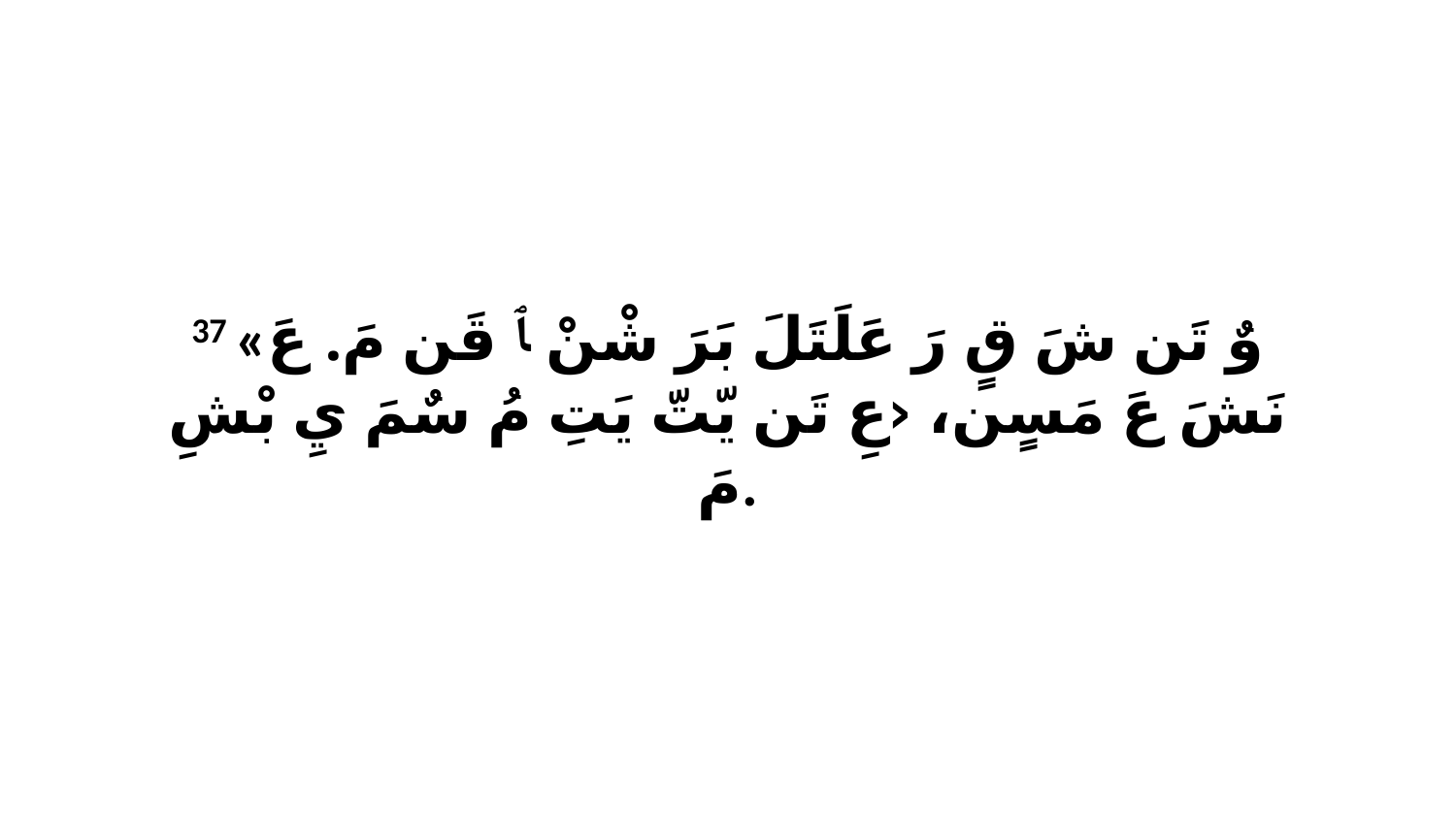

37 «وٌ تَن شَ قٍ رَ عَلَتَلَ بَرَ شْنْ ﭑ قَن مَ. عَ نَشَ عَ مَسٍن، ‹عِ تَن يّتّ يَتِ مُ سٌمَ يِ بْشِ مَ.